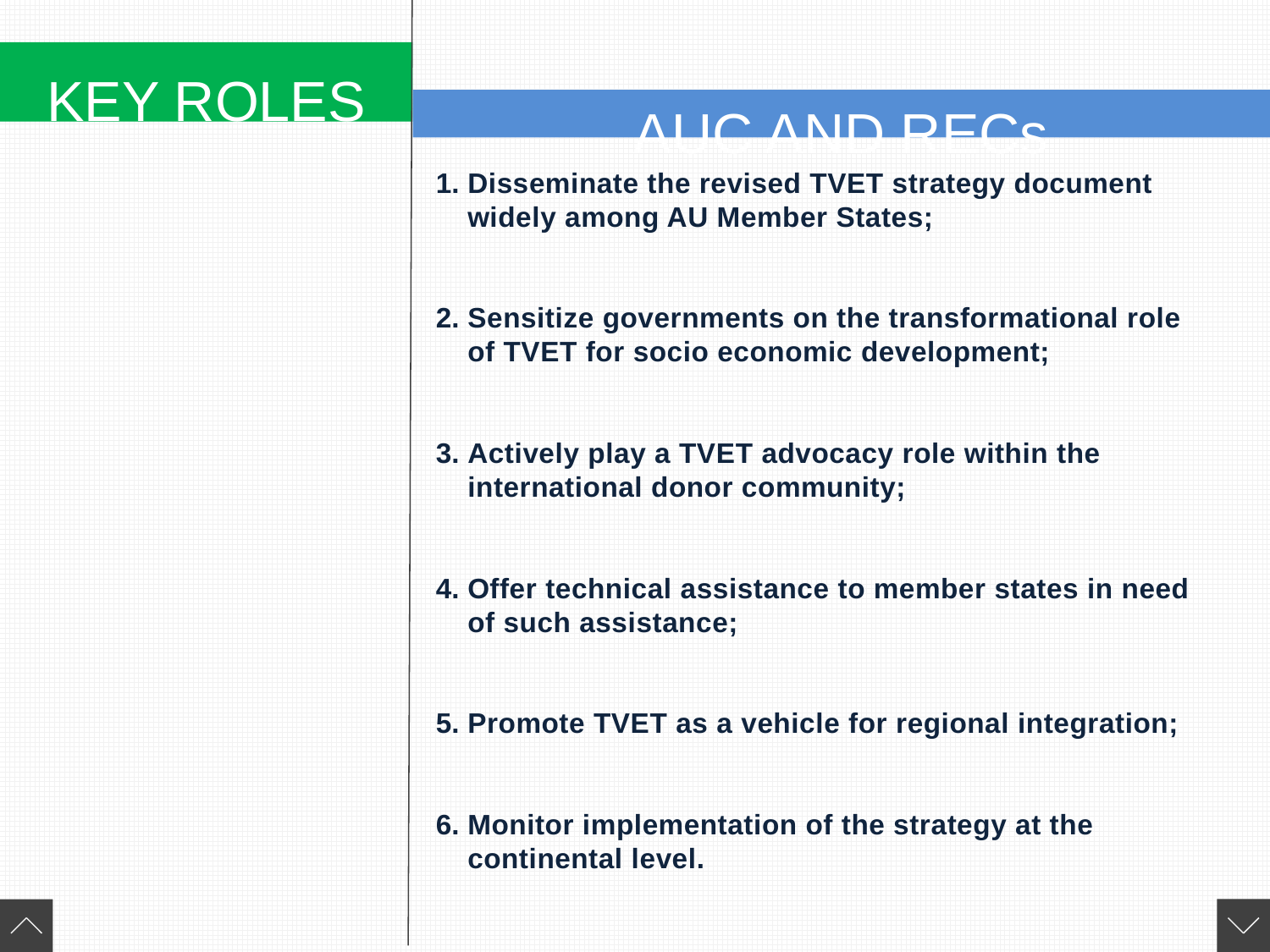

KEY ROLES
AUC AND RECs
Disseminate the revised TVET strategy document widely among AU Member States;

Sensitize governments on the transformational role of TVET for socio economic development;

Actively play a TVET advocacy role within the international donor community;

Offer technical assistance to member states in need of such assistance;

Promote TVET as a vehicle for regional integration;

Monitor implementation of the strategy at the continental level.